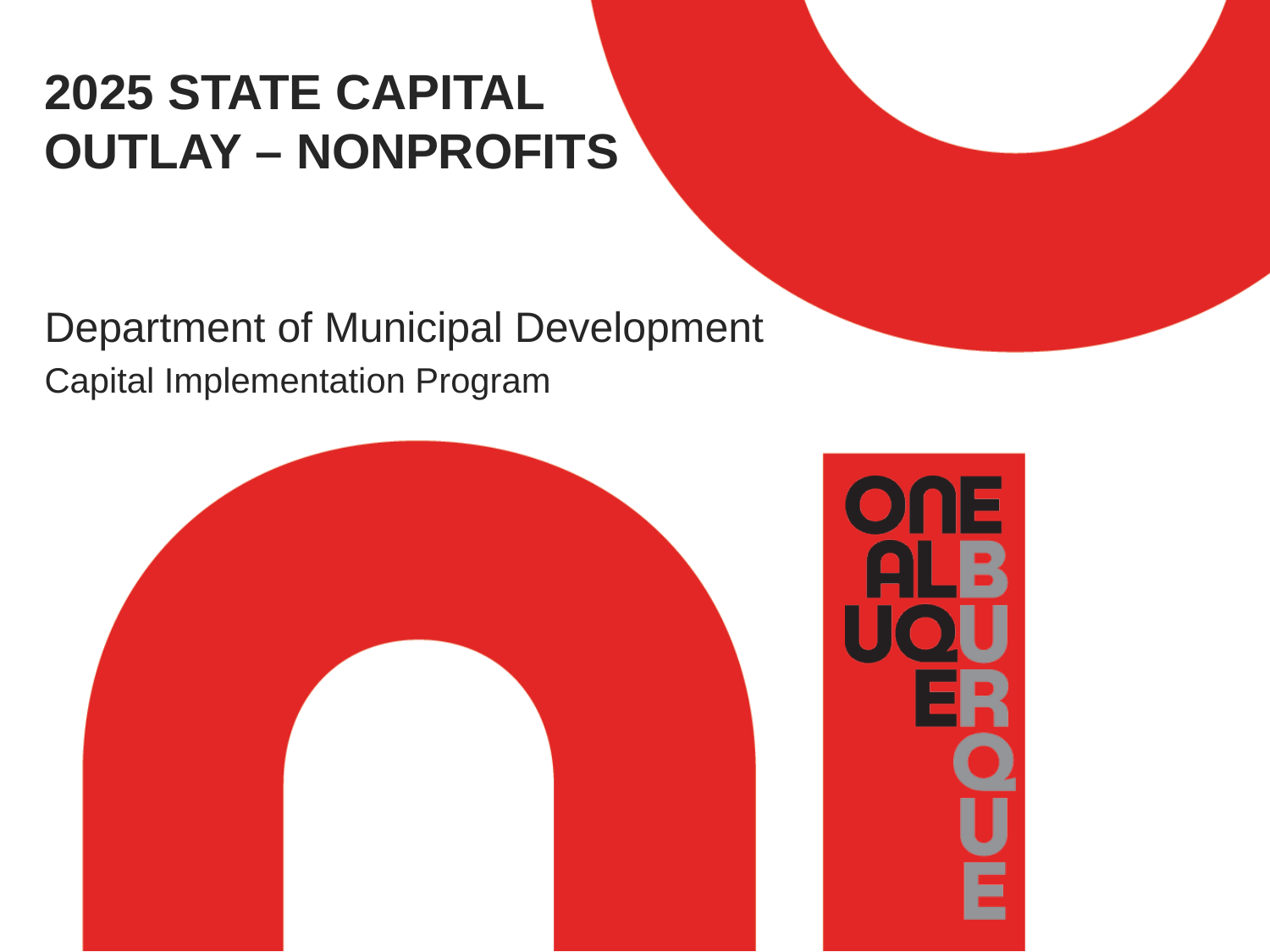

# 2025 State Capital Outlay – Nonprofits

Department of Municipal Development
Capital Implementation Program